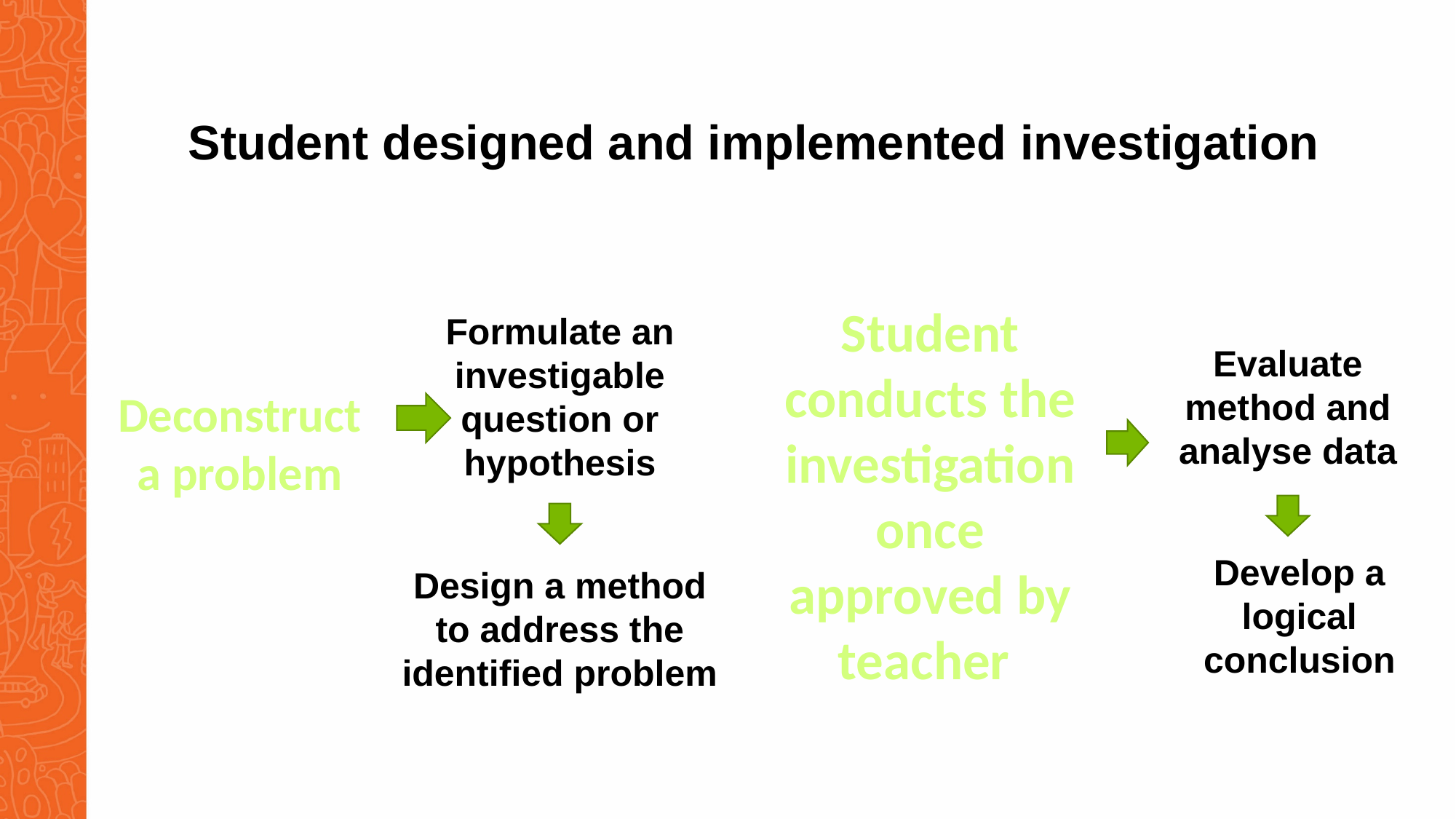

Student designed and implemented investigation
Student conducts the investigation once approved by teacher
Formulate an investigable question or hypothesis
Evaluate method and analyse data
Deconstruct a problem

Develop a logical conclusion
Design a method to address the identified problem